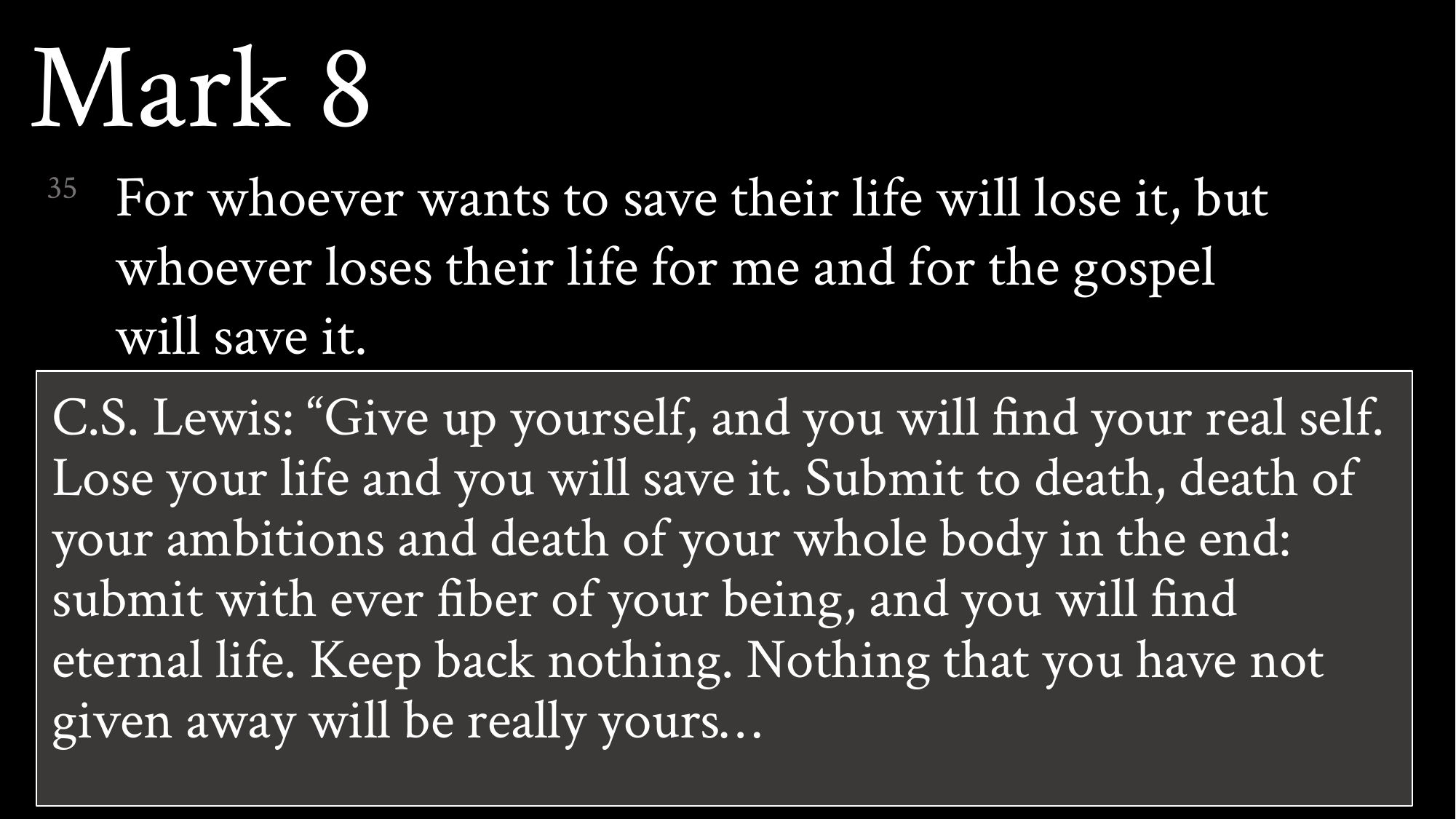

Mark 8
35 	For whoever wants to save their life will lose it, but whoever loses their life for me and for the gospel will save it.
36 	What good is it for someone to gain the whole world, yet forfeit their soul?
37 	Or what can anyone give in exchange for their soul?

C.S. Lewis: “Give up yourself, and you will find your real self. Lose your life and you will save it. Submit to death, death of your ambitions and death of your whole body in the end: submit with ever fiber of your being, and you will find eternal life. Keep back nothing. Nothing that you have not given away will be really yours…